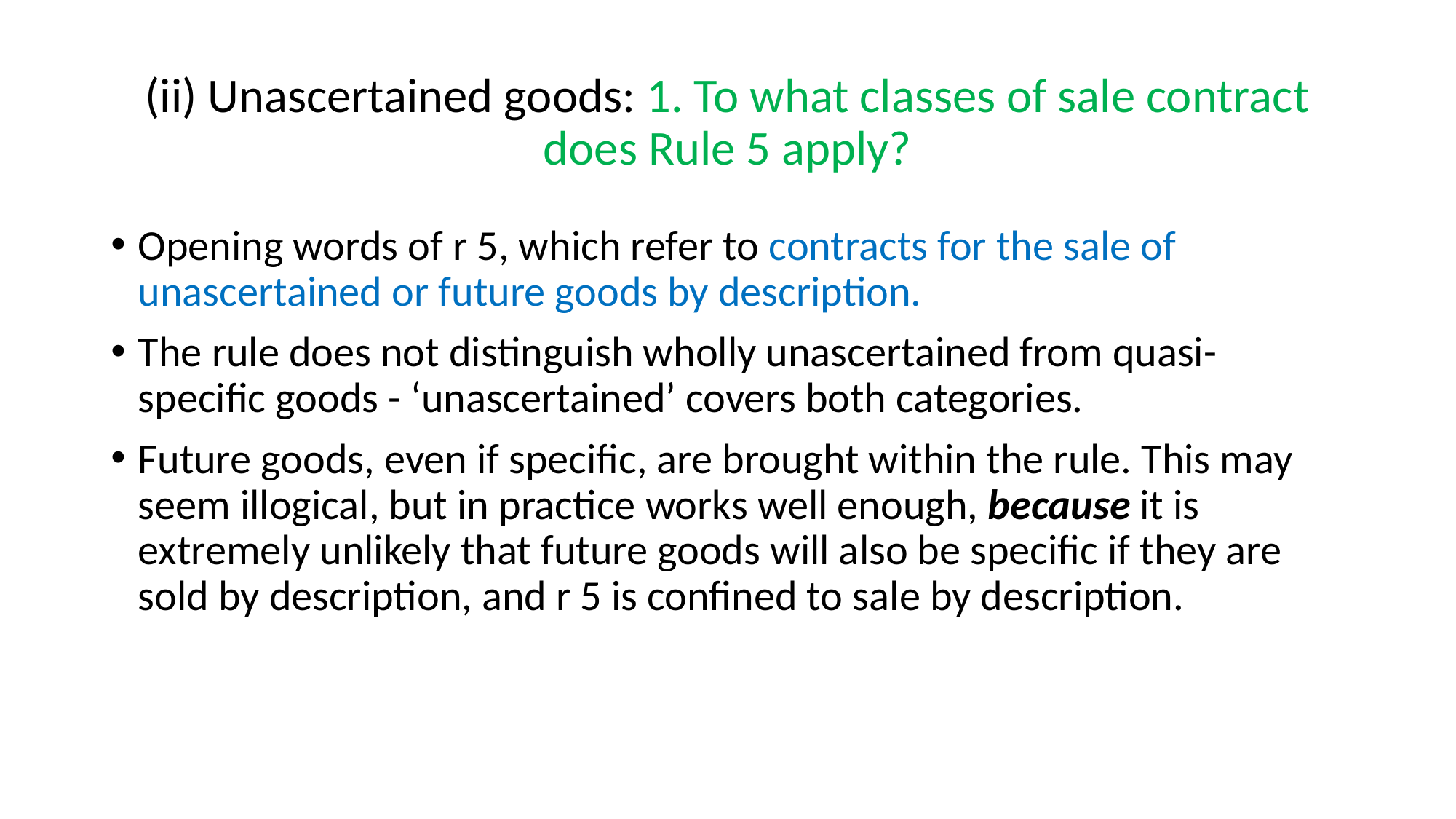

# (ii) Unascertained goods: 1. To what classes of sale contract does Rule 5 apply?
Opening words of r 5, which refer to contracts for the sale of unascertained or future goods by description.
The rule does not distinguish wholly unascertained from quasi-specific goods - ‘unascertained’ covers both categories.
Future goods, even if specific, are brought within the rule. This may seem illogical, but in practice works well enough, because it is extremely unlikely that future goods will also be specific if they are sold by description, and r 5 is confined to sale by description.